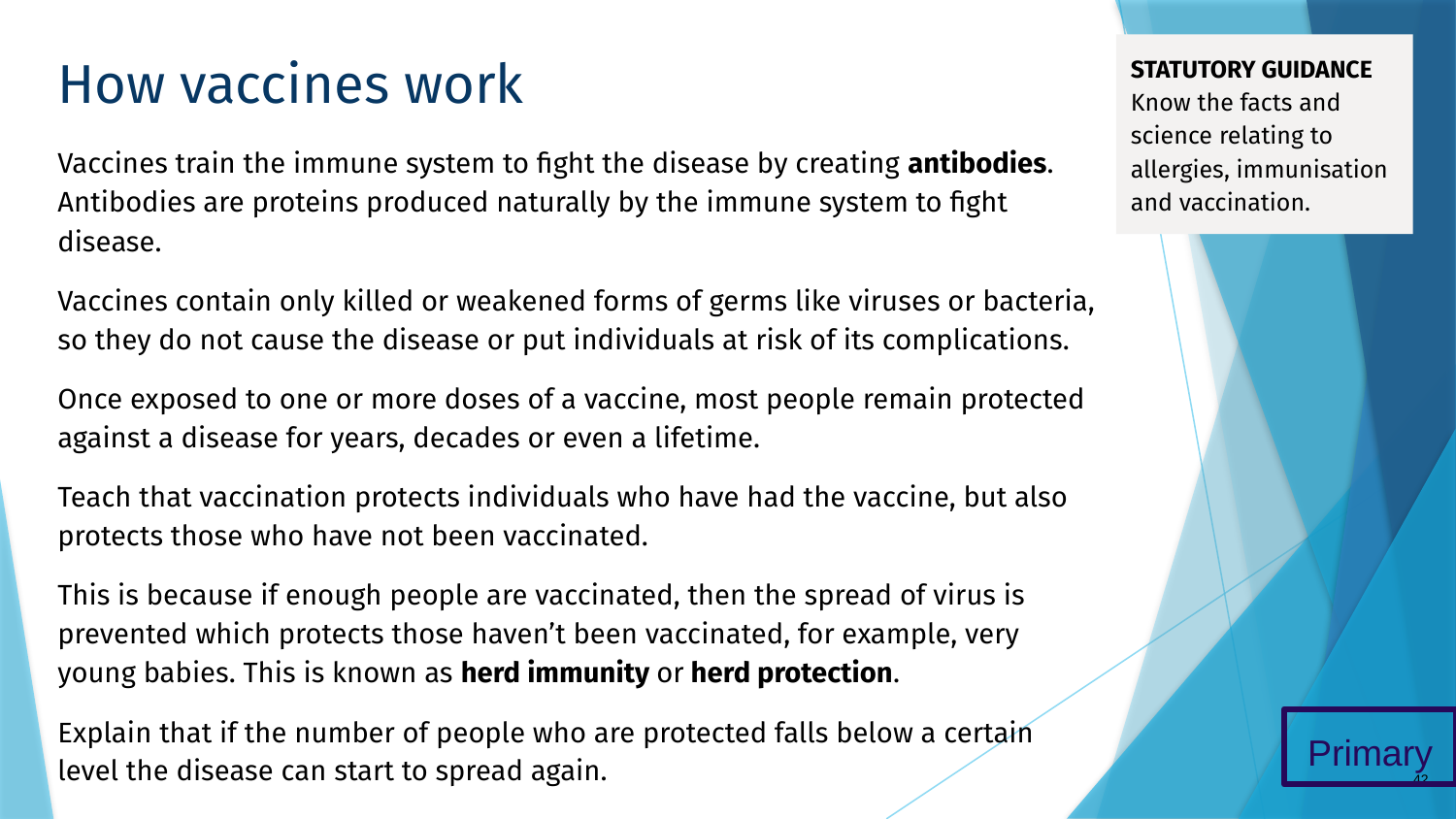

# How vaccines work

STATUTORY GUIDANCE
Know the facts and science relating to allergies, immunisation and vaccination.
Vaccines train the immune system to fight the disease by creating antibodies. Antibodies are proteins produced naturally by the immune system to fight disease.
Vaccines contain only killed or weakened forms of germs like viruses or bacteria, so they do not cause the disease or put individuals at risk of its complications.
Once exposed to one or more doses of a vaccine, most people remain protected against a disease for years, decades or even a lifetime.
Teach that vaccination protects individuals who have had the vaccine, but also protects those who have not been vaccinated.
This is because if enough people are vaccinated, then the spread of virus is prevented which protects those haven’t been vaccinated, for example, very young babies. This is known as herd immunity or herd protection.
Explain that if the number of people who are protected falls below a certain level the disease can start to spread again.

Primary
42